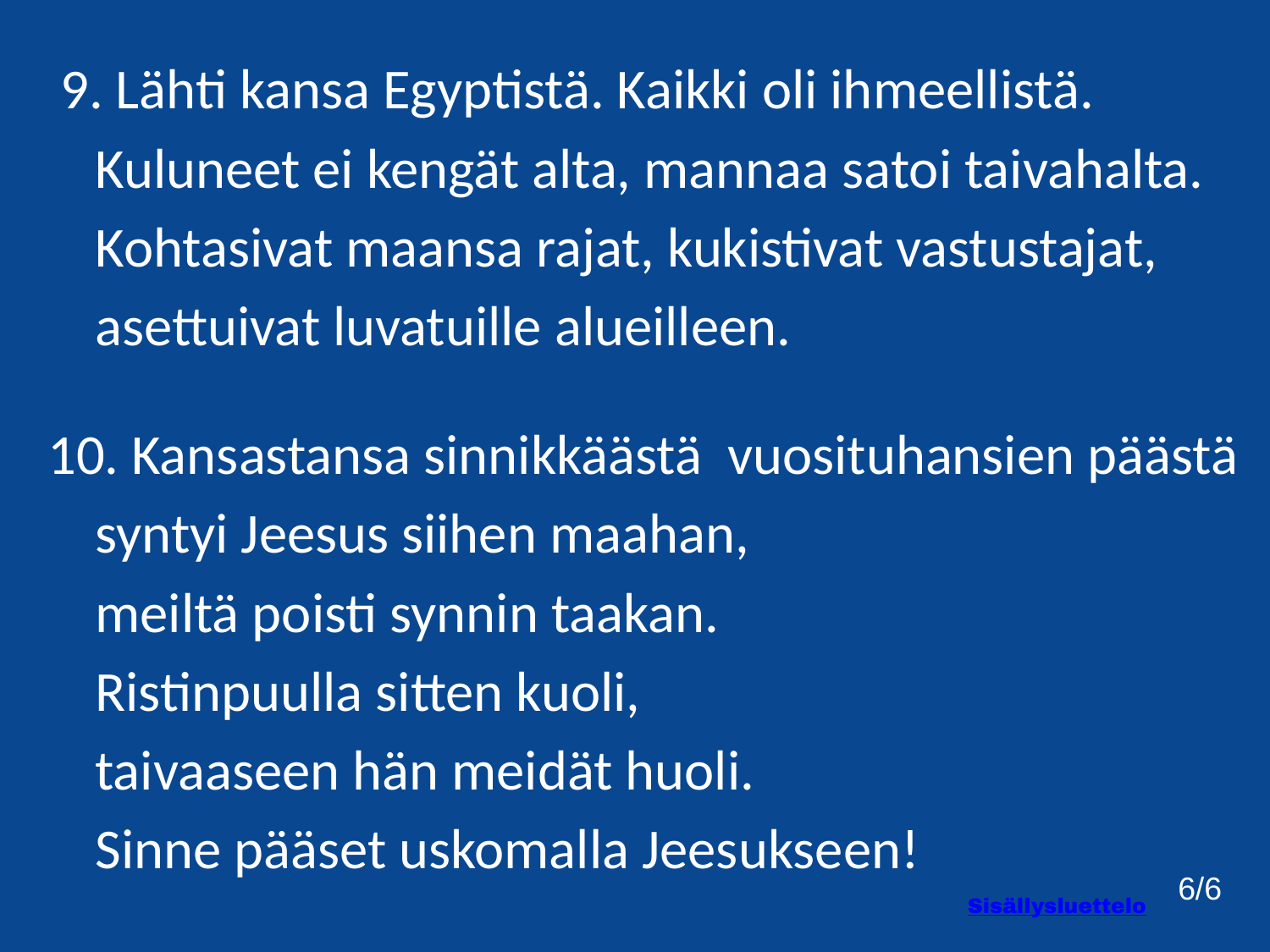

9. Lähti kansa Egyptistä. Kaikki oli ihmeellistä.
	Kuluneet ei kengät alta, mannaa satoi taivahalta.
	Kohtasivat maansa rajat, kukistivat vastustajat,
	asettuivat luvatuille alueilleen.

10. Kansastansa sinnikkäästä  vuosituhansien päästä
	syntyi Jeesus siihen maahan,
	meiltä poisti synnin taakan.
	Ristinpuulla sitten kuoli,
	taivaaseen hän meidät huoli.
	Sinne pääset uskomalla Jeesukseen!

6/6
Sisällysluettelo